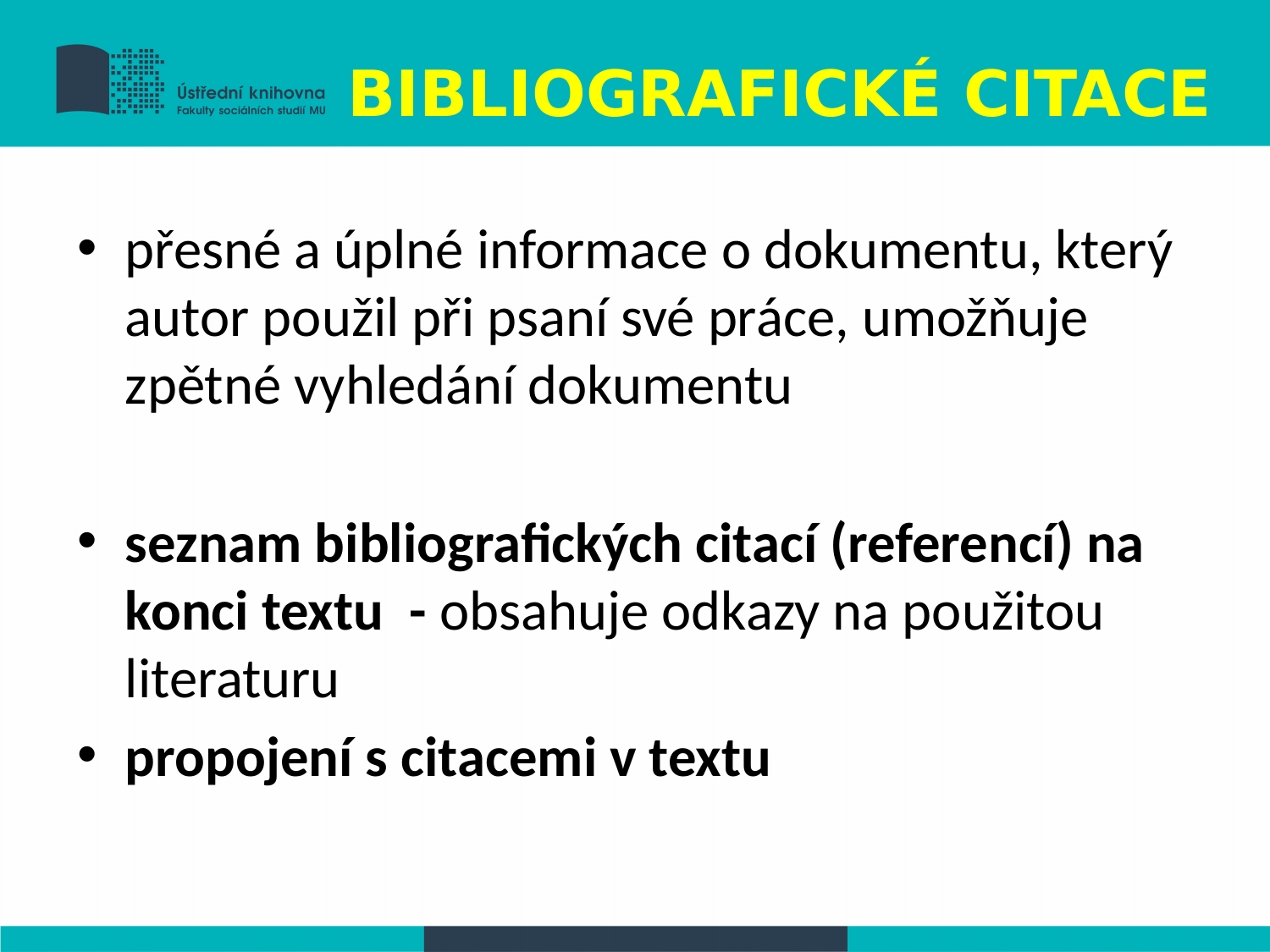

BIBLIOGRAFICKÉ CITACE
přesné a úplné informace o dokumentu, který autor použil při psaní své práce, umožňuje zpětné vyhledání dokumentu

seznam bibliografických citací (referencí) na konci textu  - obsahuje odkazy na použitou literaturu
propojení s citacemi v textu